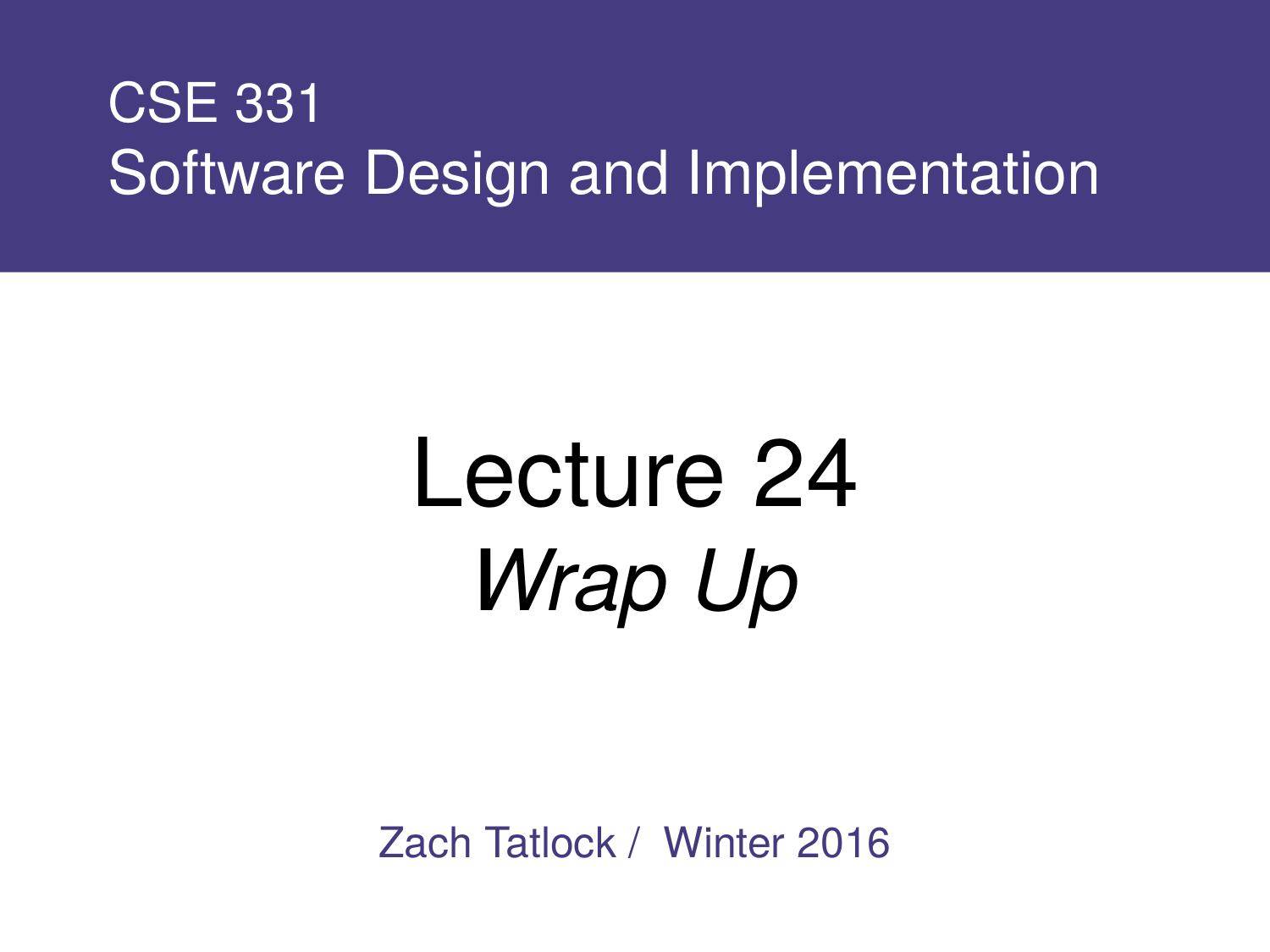

# CSE 331 Software Design and Implementation
Lecture 24
Wrap Up
Zach Tatlock /  Winter 2016